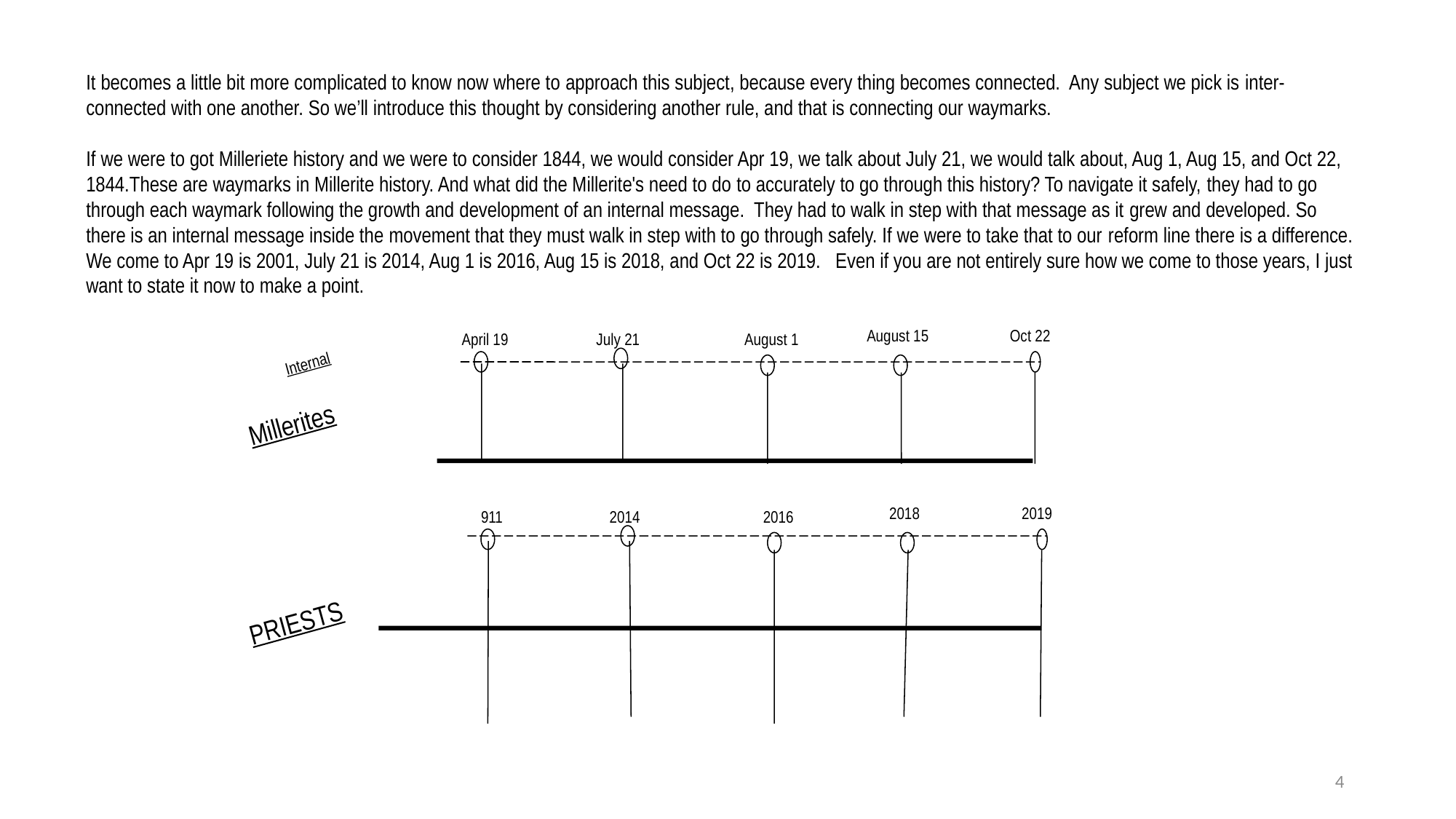

It becomes a little bit more complicated to know now where to approach this subject, because every thing becomes connected.  Any subject we pick is inter-connected with one another. So we’ll introduce this thought by considering another rule, and that is connecting our waymarks.

If we were to got Milleriete history and we were to consider 1844, we would consider Apr 19, we talk about July 21, we would talk about, Aug 1, Aug 15, and Oct 22, 1844.These are waymarks in Millerite history. And what did the Millerite's need to do to accurately to go through this history? To navigate it safely, they had to go through each waymark following the growth and development of an internal message.  They had to walk in step with that message as it grew and developed. So there is an internal message inside the movement that they must walk in step with to go through safely. If we were to take that to our reform line there is a difference. We come to Apr 19 is 2001, July 21 is 2014, Aug 1 is 2016, Aug 15 is 2018, and Oct 22 is 2019.   Even if you are not entirely sure how we come to those years, I just want to state it now to make a point.
August 15
Oct 22
April 19
July 21
August 1
Internal

Millerites

2018
2019
911
2014
2016

PRIESTS

4